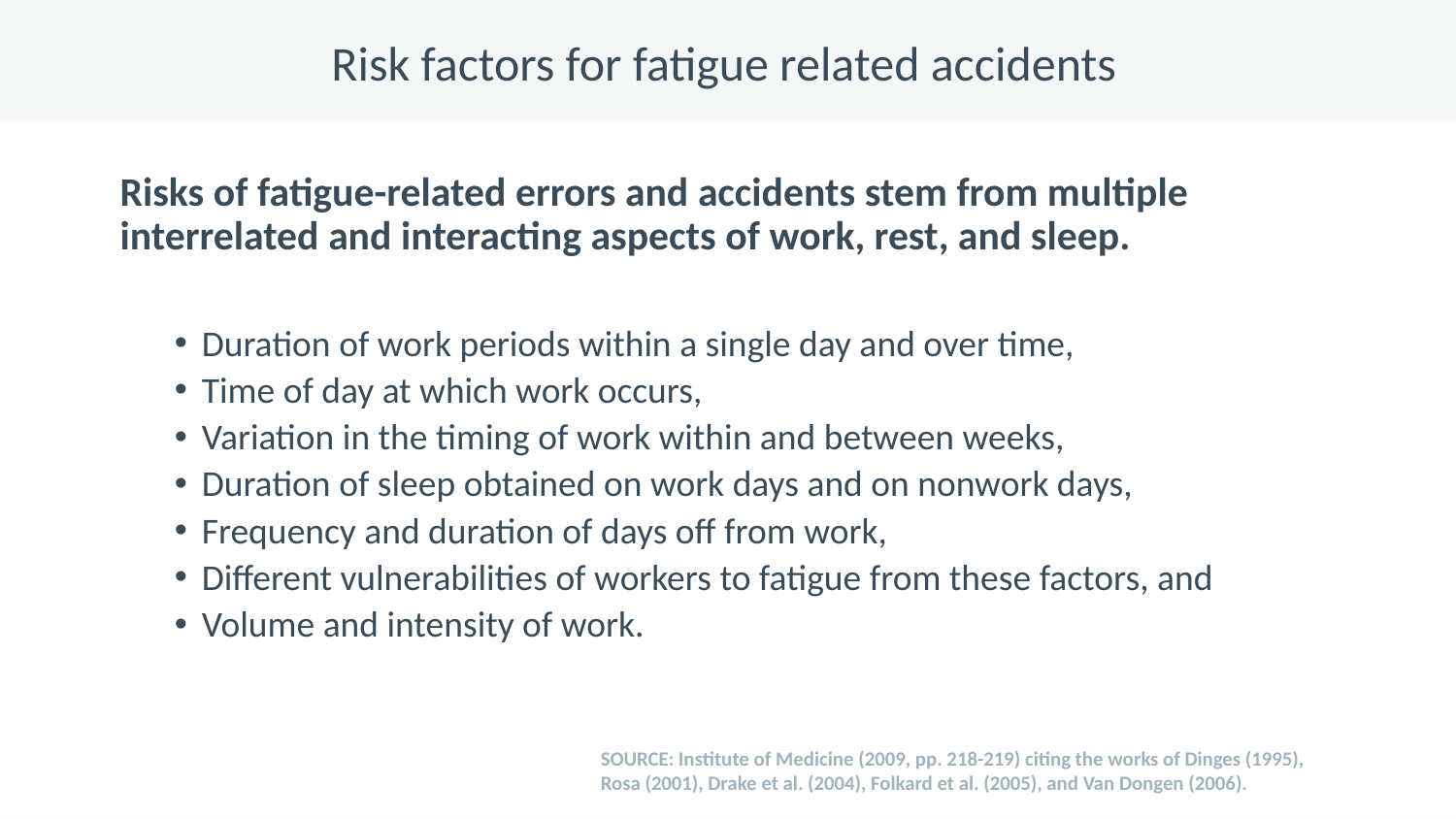

# Risk factors for fatigue related accidents

Risks of fatigue-related errors and accidents stem from multiple interrelated and interacting aspects of work, rest, and sleep.

Duration of work periods within a single day and over time,
Time of day at which work occurs,
Variation in the timing of work within and between weeks,
Duration of sleep obtained on work days and on nonwork days,
Frequency and duration of days off from work,
Different vulnerabilities of workers to fatigue from these factors, and
Volume and intensity of work.

SOURCE: Institute of Medicine (2009, pp. 218-219) citing the works of Dinges (1995), Rosa (2001), Drake et al. (2004), Folkard et al. (2005), and Van Dongen (2006).
12